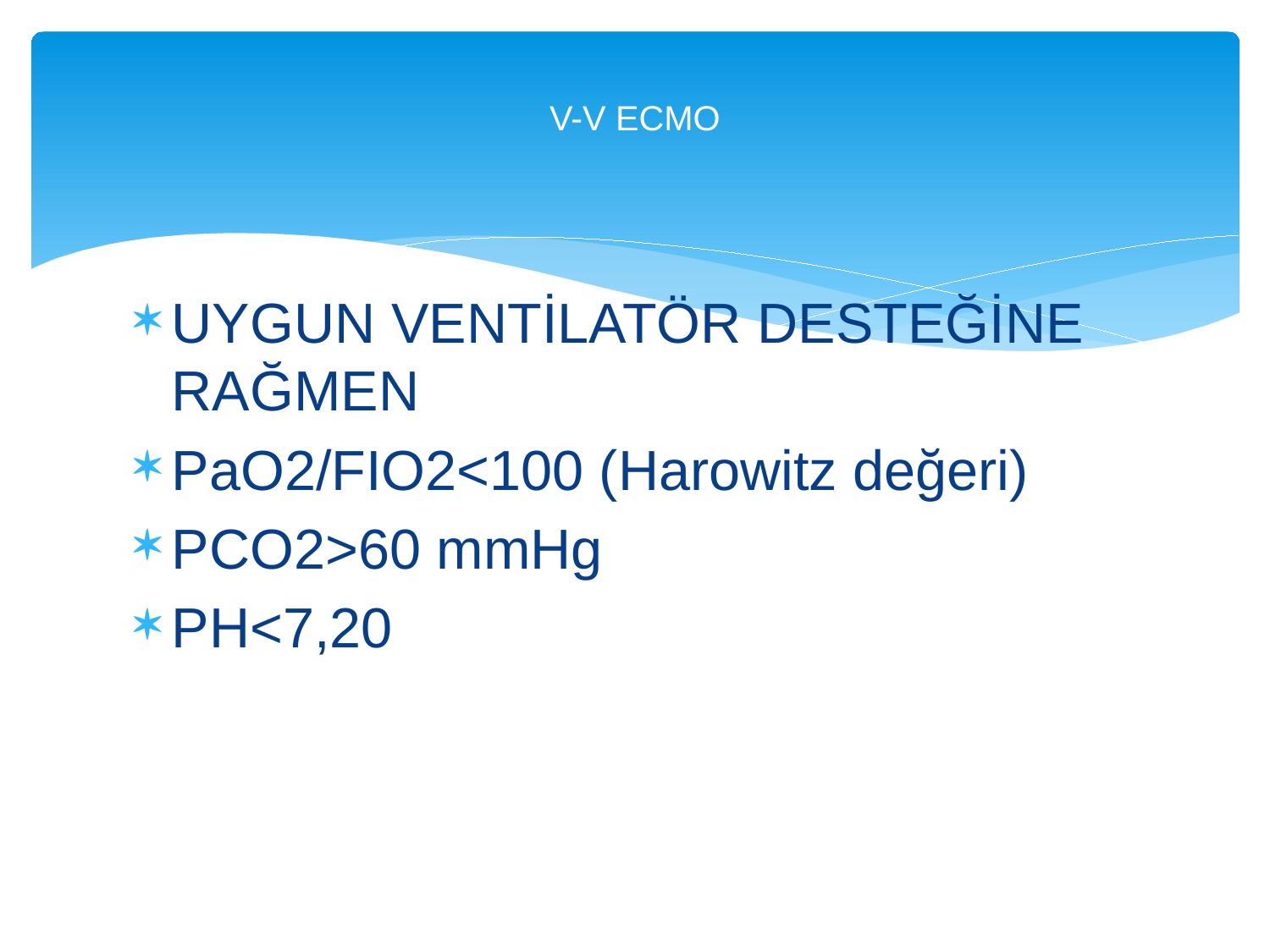

# V-V ECMO

UYGUN VENTİLATÖR DESTEĞİNE RAĞMEN
PaO2/FIO2<100 (Harowitz değeri)
PCO2>60 mmHg
PH<7,20